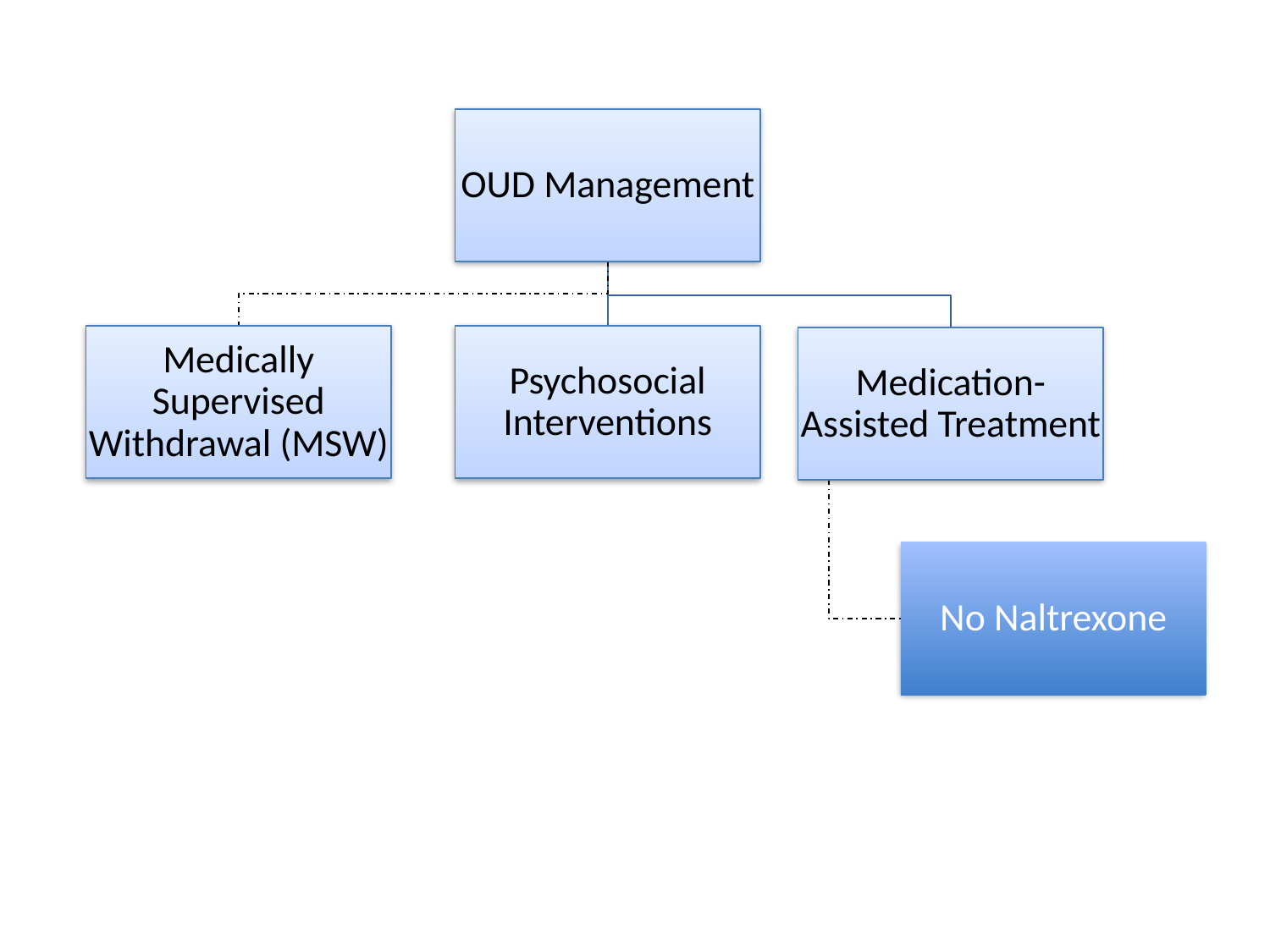

OUD Management
Medically Supervised Withdrawal (MSW)
Psychosocial Interventions
Medication-Assisted Treatment
No Naltrexone